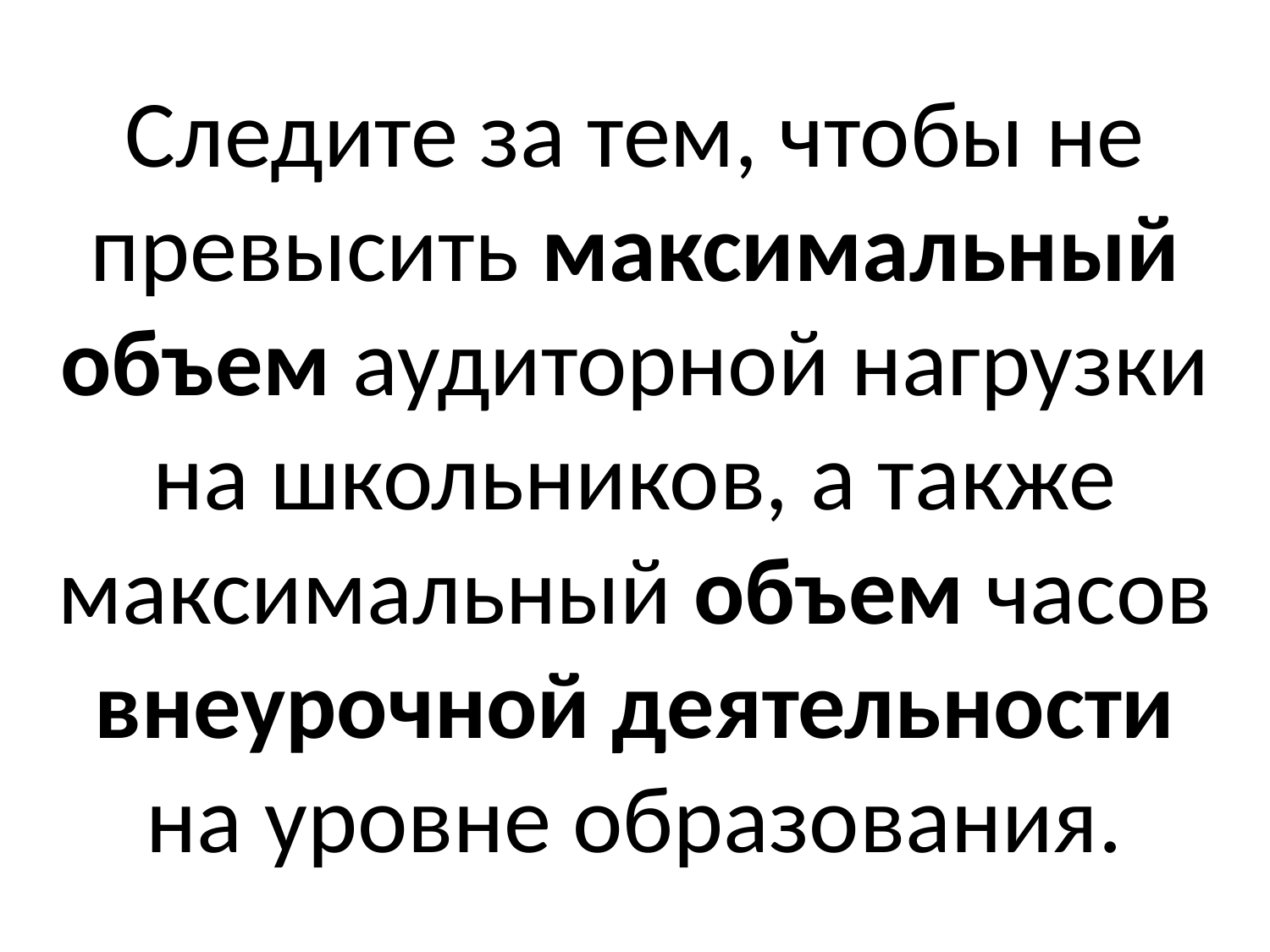

# Следите за тем, чтобы не превысить максимальный объем аудиторной нагрузки на школьников, а также максимальный объем часов внеурочной деятельности на уровне образования.